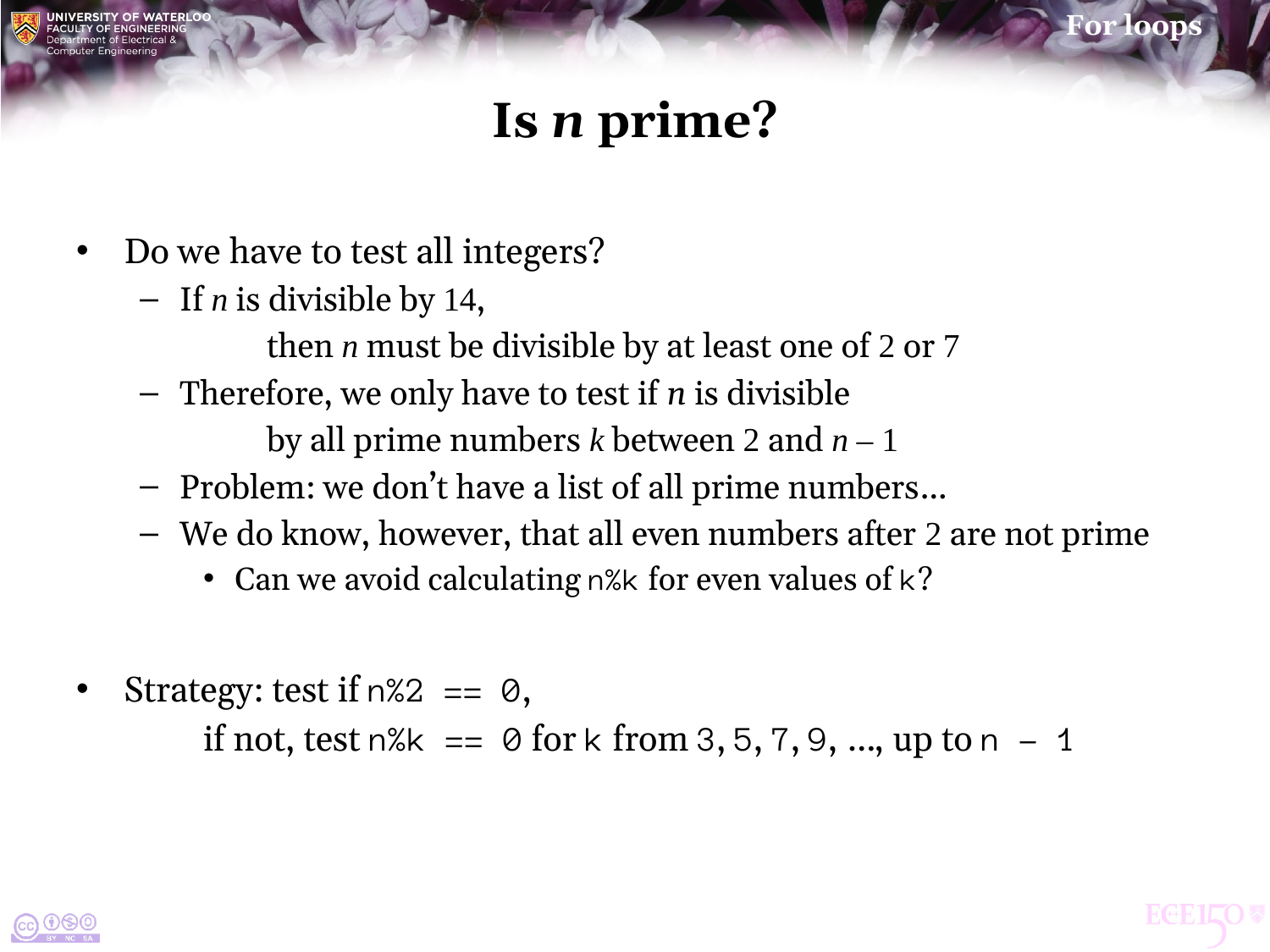

# Is n prime?
Do we have to test all integers?
If n is divisible by 14,
	then n must be divisible by at least one of 2 or 7
Therefore, we only have to test if n is divisible
	by all prime numbers k between 2 and n – 1
Problem: we don’t have a list of all prime numbers…
We do know, however, that all even numbers after 2 are not prime
Can we avoid calculating n%k for even values of k?

Strategy: test if n%2 == 0,
	if not, test n%k == 0 for k from 3, 5, 7, 9, …, up to n - 1